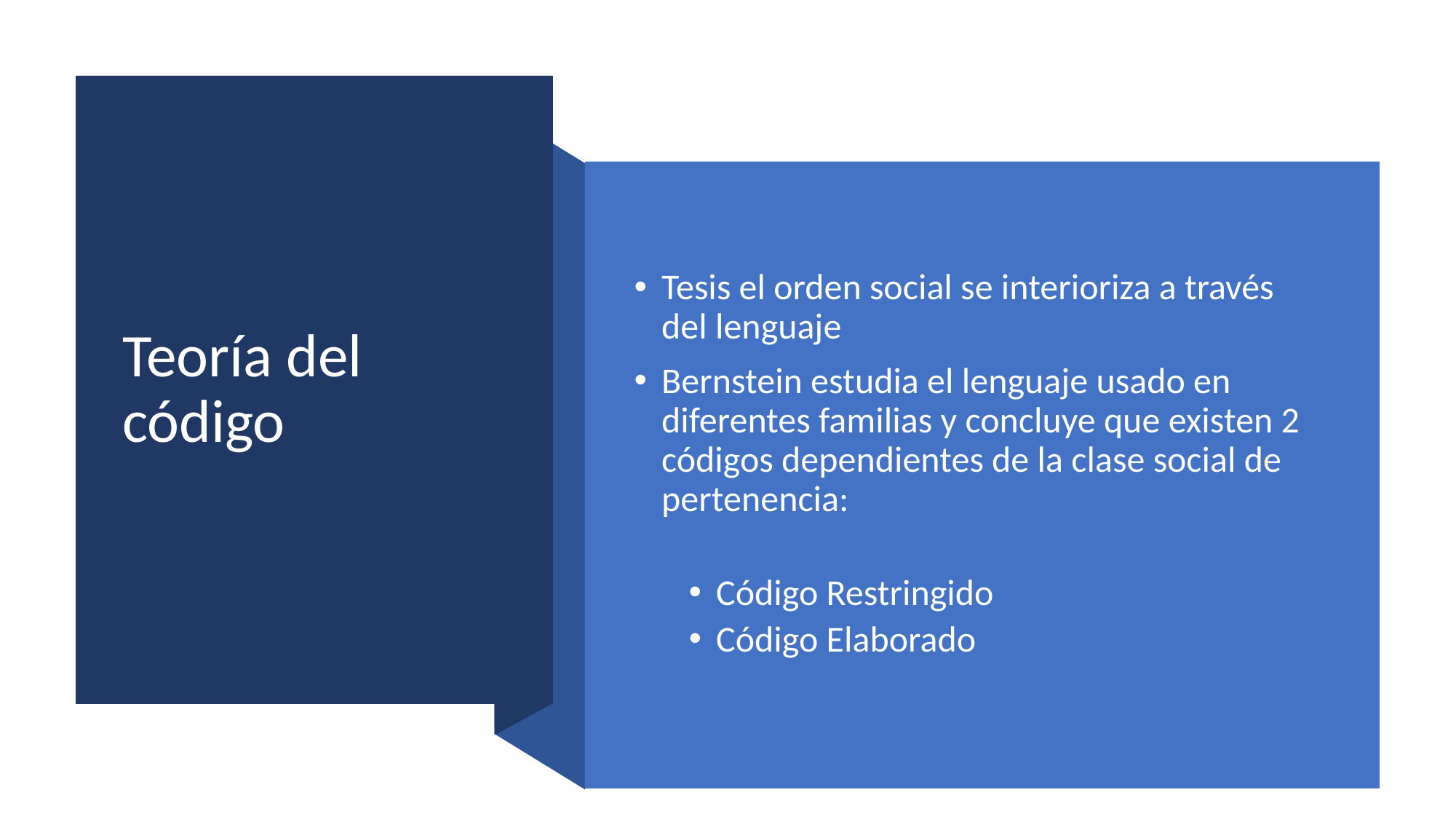

# Teoría del código

Tesis el orden social se interioriza a través del lenguaje
Bernstein estudia el lenguaje usado en diferentes familias y concluye que existen 2 códigos dependientes de la clase social de pertenencia:

Código Restringido
Código Elaborado